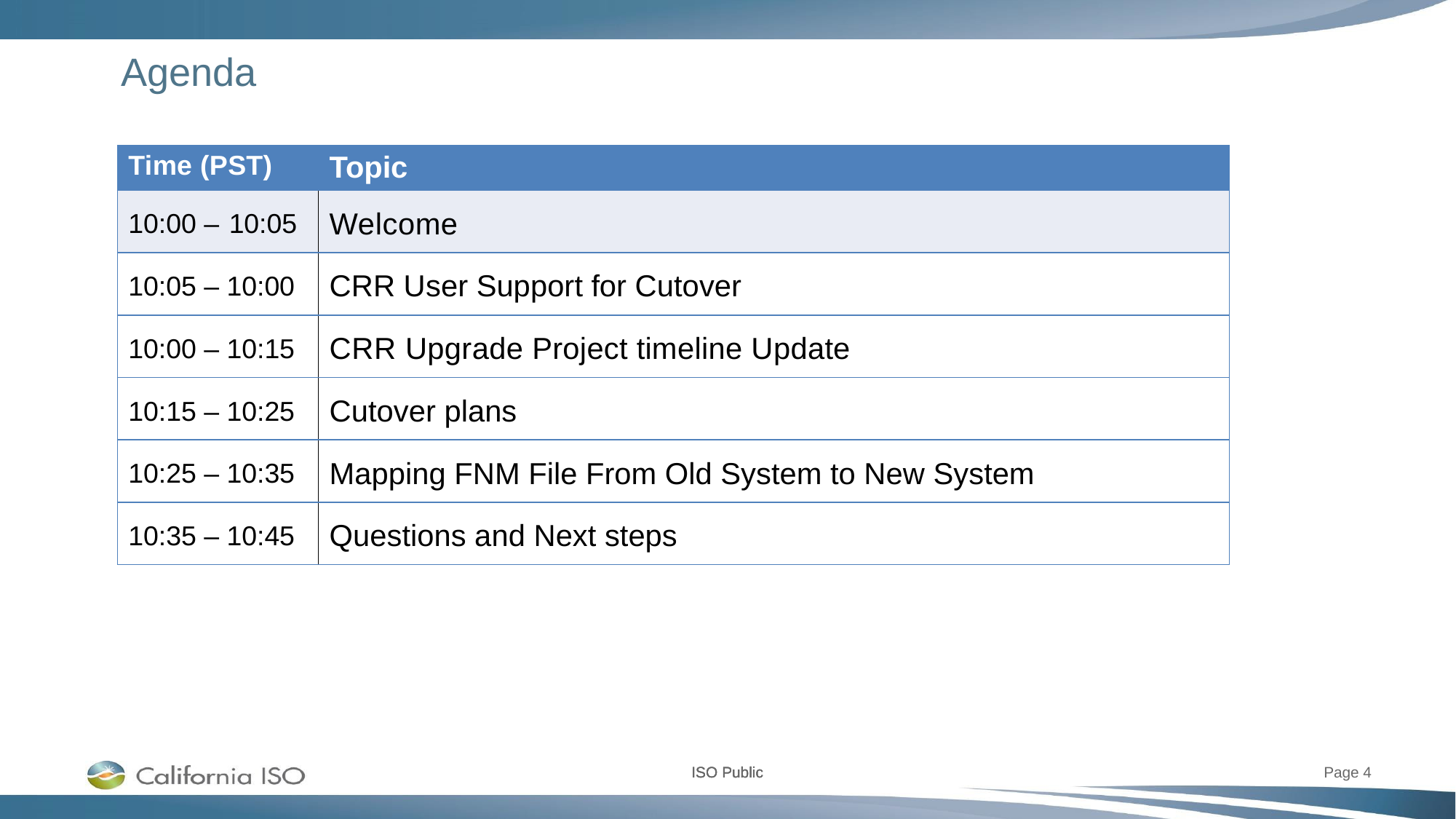

# Agenda
| Time (PST) | Topic |
| --- | --- |
| 10:00 – 10:05 | Welcome |
| 10:05 – 10:00 | CRR User Support for Cutover |
| 10:00 – 10:15 | CRR Upgrade Project timeline Update |
| 10:15 – 10:25 | Cutover plans |
| 10:25 – 10:35 | Mapping FNM File From Old System to New System |
| 10:35 – 10:45 | Questions and Next steps |
ISO Public
Page 4